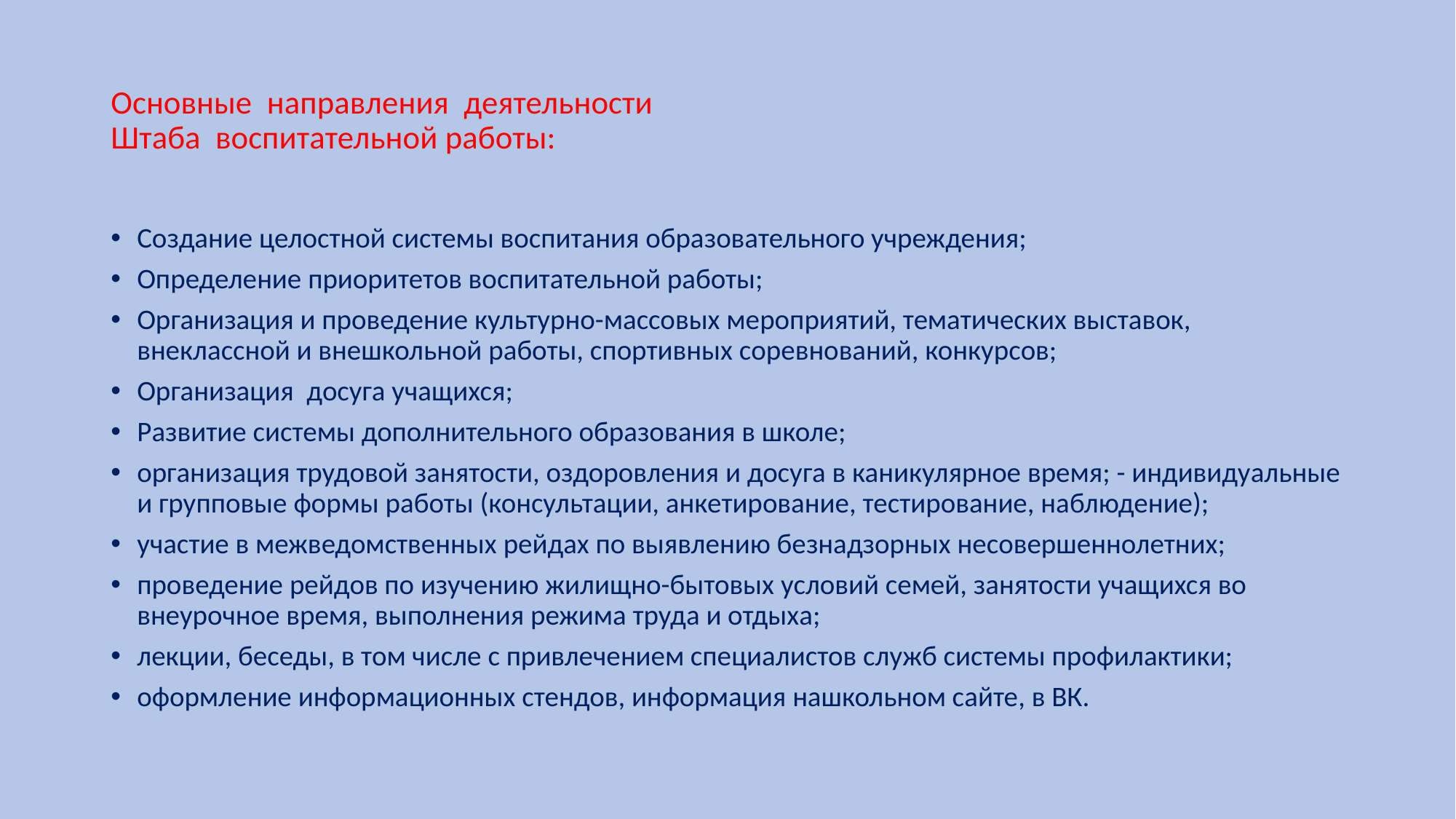

# Основные  направления  деятельности Штаба  воспитательной работы:
Создание целостной системы воспитания образовательного учреждения;
Определение приоритетов воспитательной работы;
Организация и проведение культурно-массовых мероприятий, тематических выставок, внеклассной и внешкольной работы, спортивных соревнований, конкурсов;
Организация  досуга учащихся;
Развитие системы дополнительного образования в школе;
организация трудовой занятости, оздоровления и досуга в каникулярное время; - индивидуальные и групповые формы работы (консультации, анкетирование, тестирование, наблюдение);
участие в межведомственных рейдах по выявлению безнадзорных несовершеннолетних;
проведение рейдов по изучению жилищно-бытовых условий семей, занятости учащихся во внеурочное время, выполнения режима труда и отдыха;
лекции, беседы, в том числе с привлечением специалистов служб системы профилактики;
оформление информационных стендов, информация нашкольном сайте, в ВК.